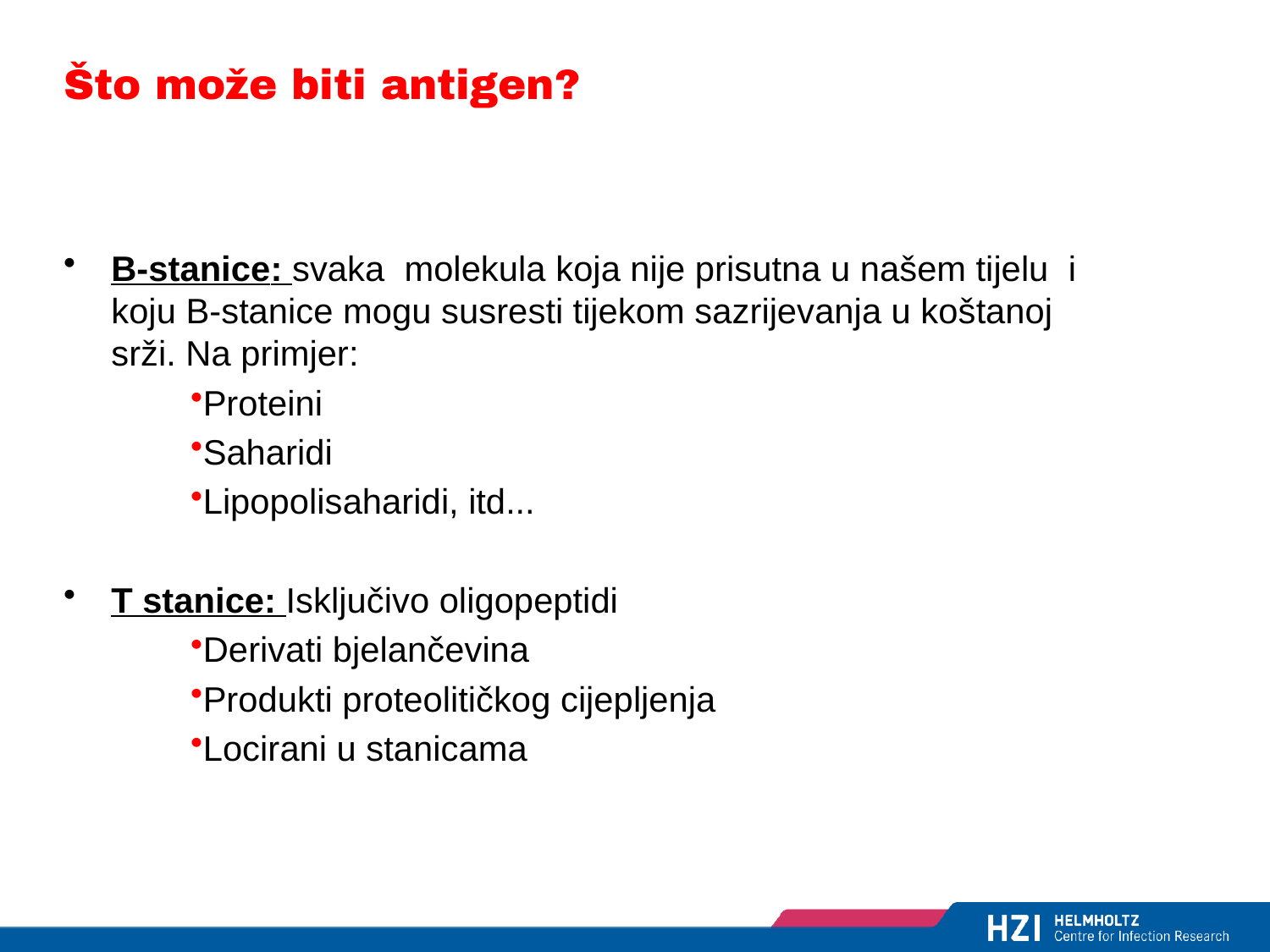

# Što može biti antigen?
B-stanice: svaka  molekula koja nije prisutna u našem tijelu  i koju B-stanice mogu susresti tijekom sazrijevanja u koštanoj srži. Na primjer:
Proteini
Saharidi
Lipopolisaharidi, itd...

T stanice: Isključivo oligopeptidi
Derivati bjelančevina
Produkti proteolitičkog cijepljenja
Locirani u stanicama